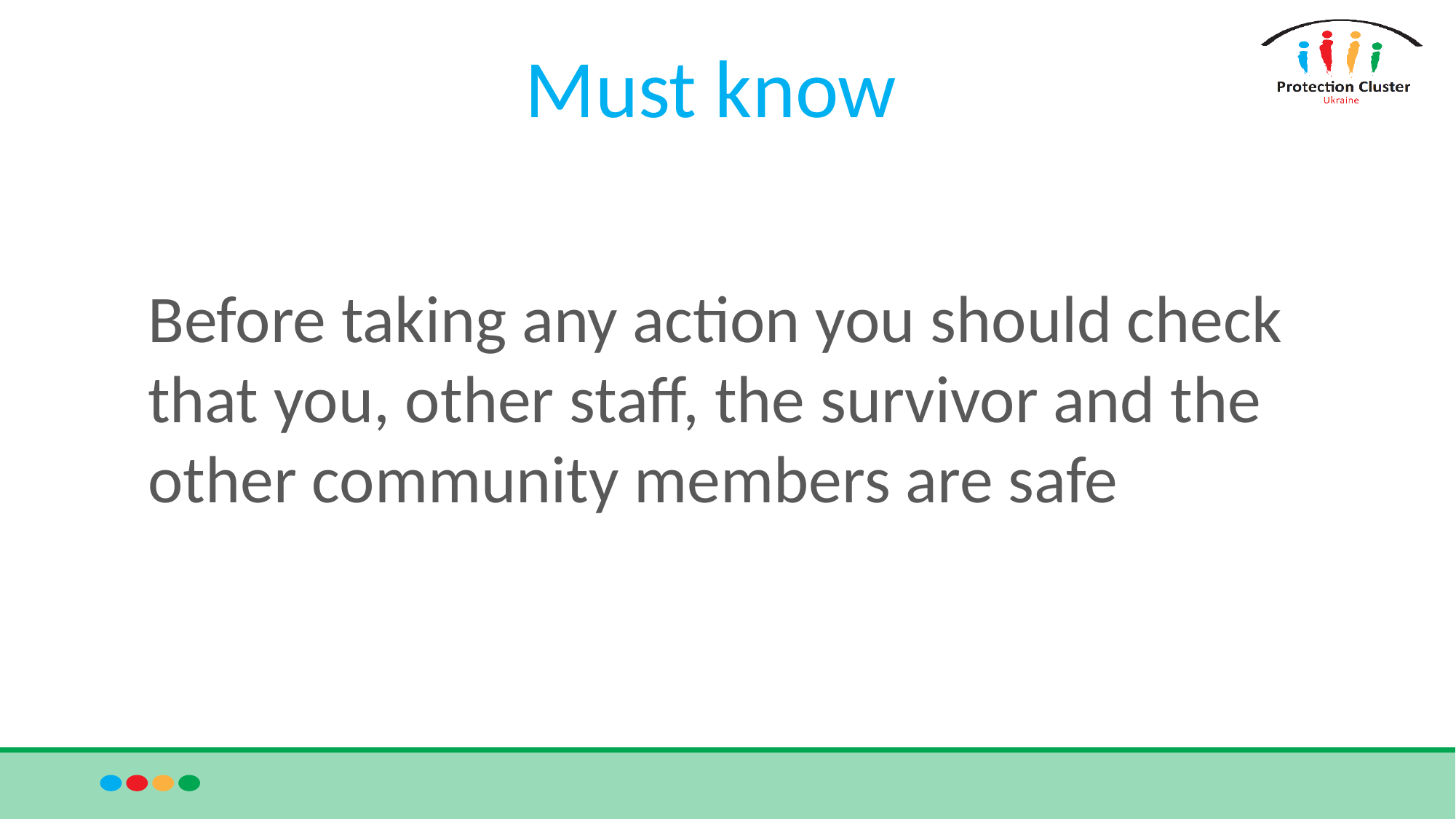

# Must know
Before taking any action you should check that you, other staff, the survivor and the other community members are safe